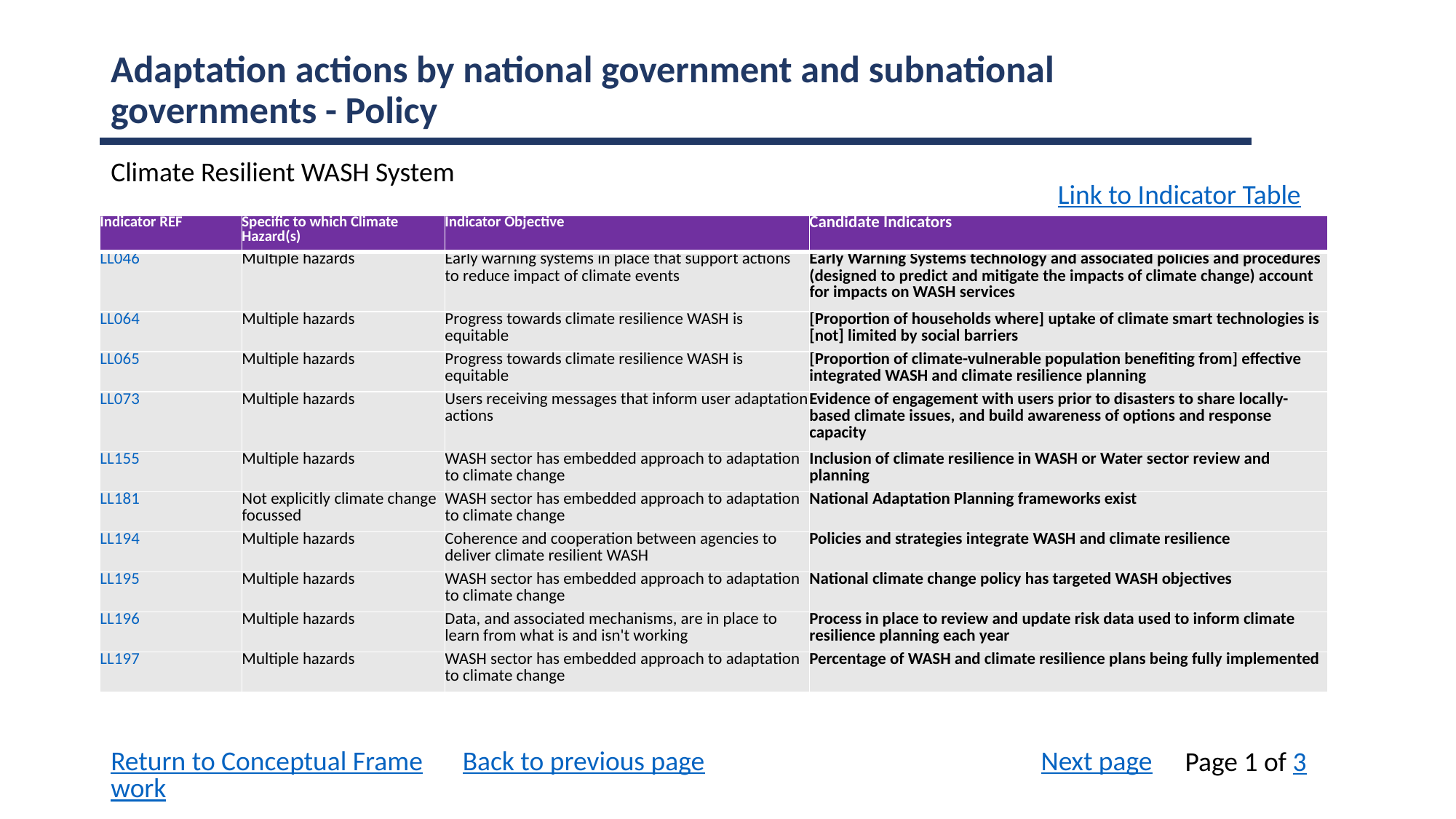

Adaptation actions by national government and subnational governments - Policy

Climate Resilient WASH System
Link to Indicator Table
| Indicator REF | Specific to which Climate Hazard(s) | Indicator Objective | Candidate Indicators |
| --- | --- | --- | --- |
| LL046 | Multiple hazards | Early warning systems in place that support actions to reduce impact of climate events | Early Warning Systems technology and associated policies and procedures (designed to predict and mitigate the impacts of climate change) account for impacts on WASH services |
| LL064 | Multiple hazards | Progress towards climate resilience WASH is equitable | [Proportion of households where] uptake of climate smart technologies is [not] limited by social barriers |
| LL065 | Multiple hazards | Progress towards climate resilience WASH is equitable | [Proportion of climate-vulnerable population benefiting from] effective integrated WASH and climate resilience planning |
| LL073 | Multiple hazards | Users receiving messages that inform user adaptation actions | Evidence of engagement with users prior to disasters to share locally-based climate issues, and build awareness of options and response capacity |
| LL155 | Multiple hazards | WASH sector has embedded approach to adaptation to climate change | Inclusion of climate resilience in WASH or Water sector review and planning |
| LL181 | Not explicitly climate change focussed | WASH sector has embedded approach to adaptation to climate change | National Adaptation Planning frameworks exist |
| LL194 | Multiple hazards | Coherence and cooperation between agencies to deliver climate resilient WASH | Policies and strategies integrate WASH and climate resilience |
| LL195 | Multiple hazards | WASH sector has embedded approach to adaptation to climate change | National climate change policy has targeted WASH objectives |
| LL196 | Multiple hazards | Data, and associated mechanisms, are in place to learn from what is and isn't working | Process in place to review and update risk data used to inform climate resilience planning each year |
| LL197 | Multiple hazards | WASH sector has embedded approach to adaptation to climate change | Percentage of WASH and climate resilience plans being fully implemented |
Return to Conceptual Framework
Back to previous page
Next page
Page 1 of 3